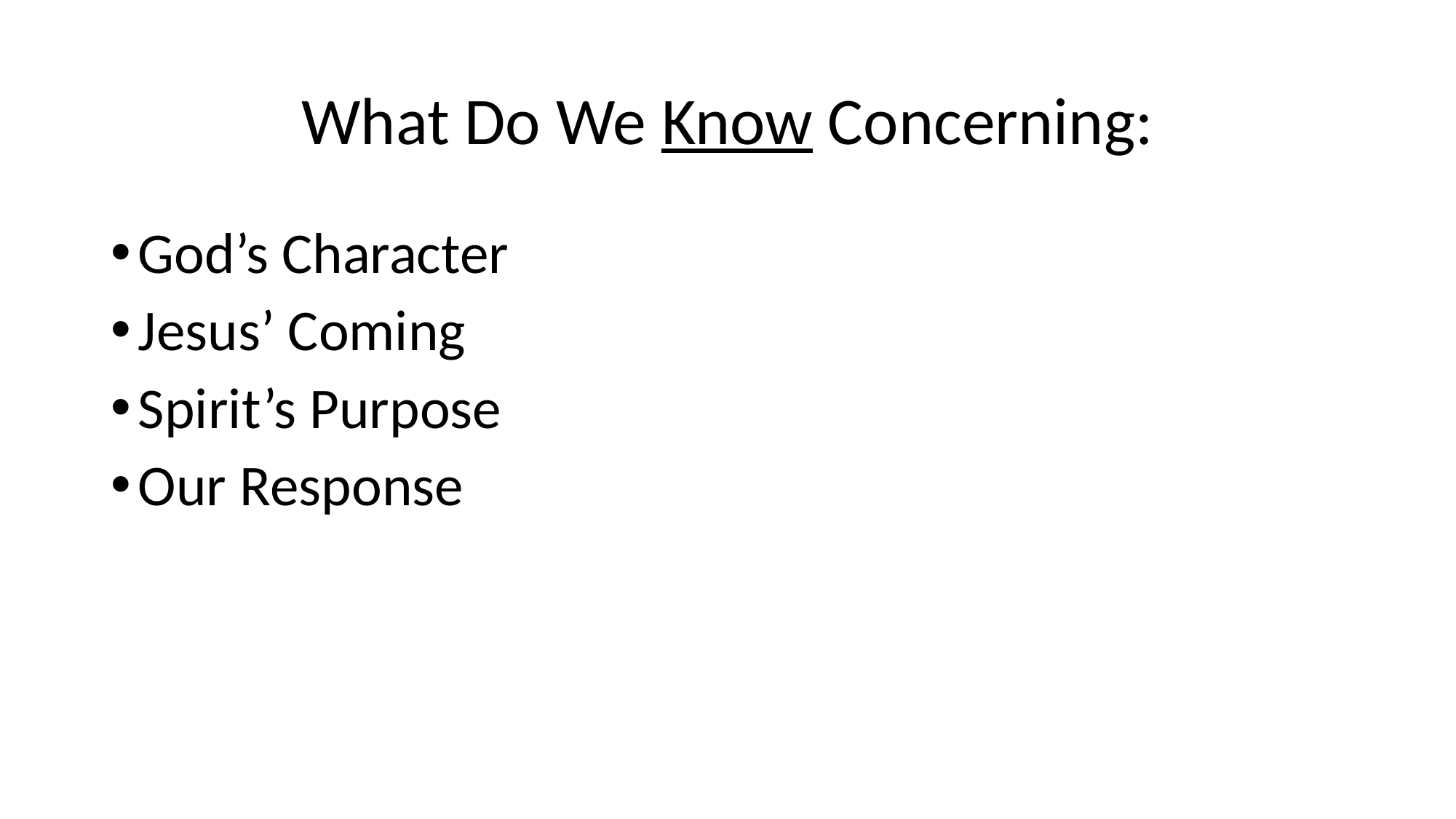

# What Do We Know Concerning:
God’s Character
Jesus’ Coming
Spirit’s Purpose
Our Response